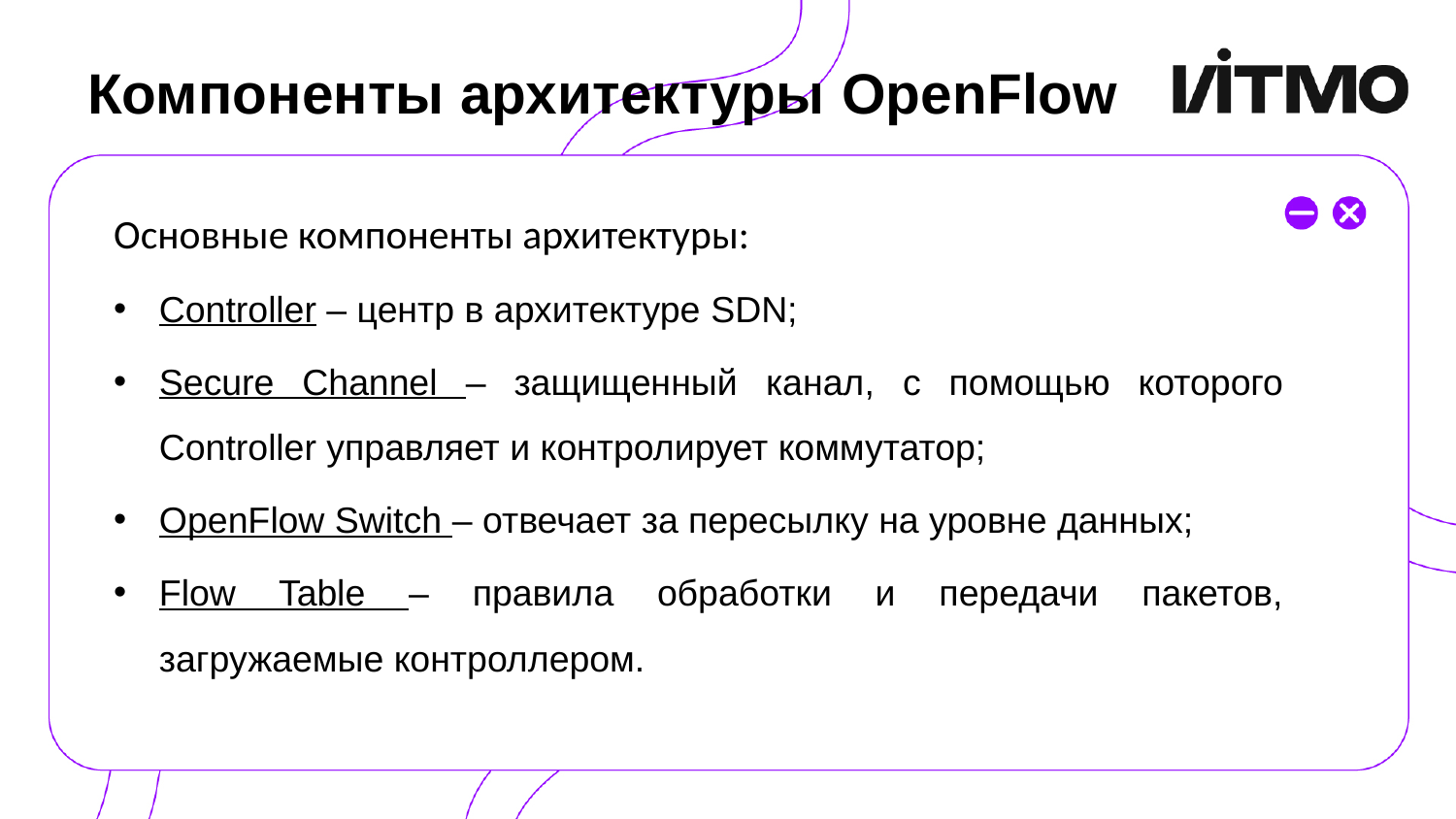

# Компоненты архитектуры OpenFlow
Основные компоненты архитектуры:
Controller – центр в архитектуре SDN;
Secure Channel – защищенный канал, с помощью которого Controller управляет и контролирует коммутатор;
OpenFlow Switch – отвечает за пересылку на уровне данных;
Flow Table – правила обработки и передачи пакетов, загружаемые контроллером.